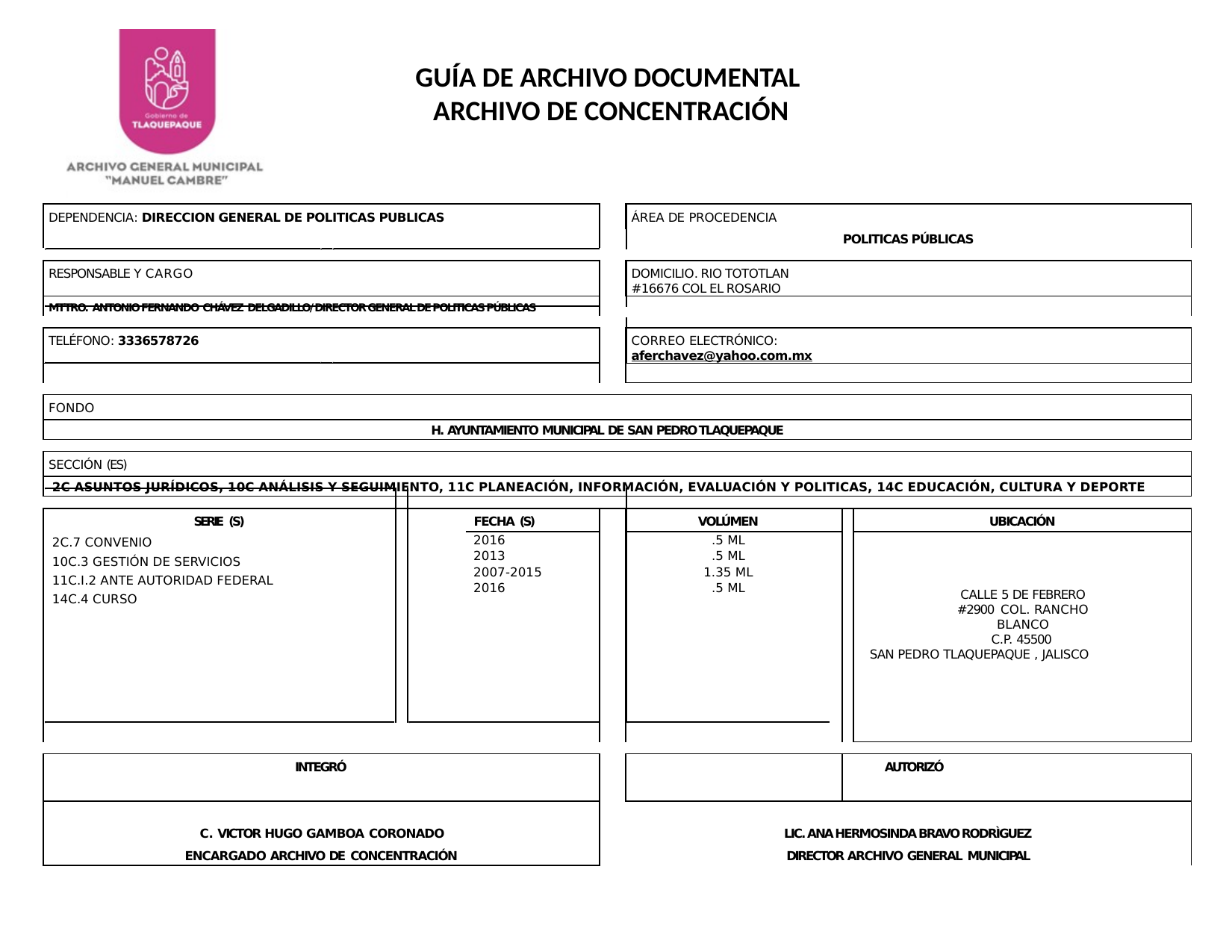

GUÍA DE ARCHIVO DOCUMENTAL
ARCHIVO DE CONCENTRACIÓN
| DEPENDENCIA: DIRECCION GENERAL DE POLITICAS PUBLICAS |  |  | ÁREA DE PROCEDENCIA |  |  |
| --- | --- | --- | --- | --- | --- |
|  |  | POLITICAS PÚBLICAS |  |  |  |
|  |  |  |  |  |  |
| RESPONSABLE Y CARGO |  |  | DOMICILIO. RIO TOTOTLAN #16676 COL EL ROSARIO |  |  |
| MTTRO. ANTONIO FERNANDO CHÁVEZ DELGADILLO/ DIRECTOR GENERAL DE POLITICAS PÚBLICAS |  |  |  |  |  |
|  |  |  |  |  |  |
| TELÉFONO: 3336578726 |  |  | CORREO ELECTRÓNICO: aferchavez@yahoo.com.mx |  |  |
|  |  |  |  |  |  |
|  |  |  |  |  |  |
| FONDO |  |  |  |  |  |
| H. AYUNTAMIENTO MUNICIPAL DE SAN PEDRO TLAQUEPAQUE |  |  |  |  |  |
|  |  |  |  |  |  |
| SECCIÓN (ES) |  |  |  |  |  |
| 2C ASUNTOS JURÍDICOS, 10C ANÁLISIS Y SEGUIMIENTO, 11C PLANEACIÓN, INFORMACIÓN, EVALUACIÓN Y POLITICAS, 14C EDUCACIÓN, CULTURA Y DEPORTE |  |  |  |  |  |
|  |  |  |  |  |  |
| SERIE (S) | FECHA (S) |  | VOLÚMEN |  | UBICACIÓN |
| 2C.7 CONVENIO 10C.3 GESTIÓN DE SERVICIOS 11C.I.2 ANTE AUTORIDAD FEDERAL 14C.4 CURSO | 2016 2013 2007-2015 2016 |  | .5 ML .5 ML 1.35 ML .5 ML |  |  |
|  |  |  |  |  | CALLE 5 DE FEBRERO #2900 COL. RANCHO BLANCO C.P. 45500 SAN PEDRO TLAQUEPAQUE , JALISCO |
|  |  |  |  |  |  |
| INTEGRÓ |  |  |  |  | AUTORIZÓ |
| C. VICTOR HUGO GAMBOA CORONADO |  | LIC. ANA HERMOSINDA BRAVO RODRÌGUEZ |  |  |  |
| ENCARGADO ARCHIVO DE CONCENTRACIÓN |  | DIRECTOR ARCHIVO GENERAL MUNICIPAL |  |  |  |